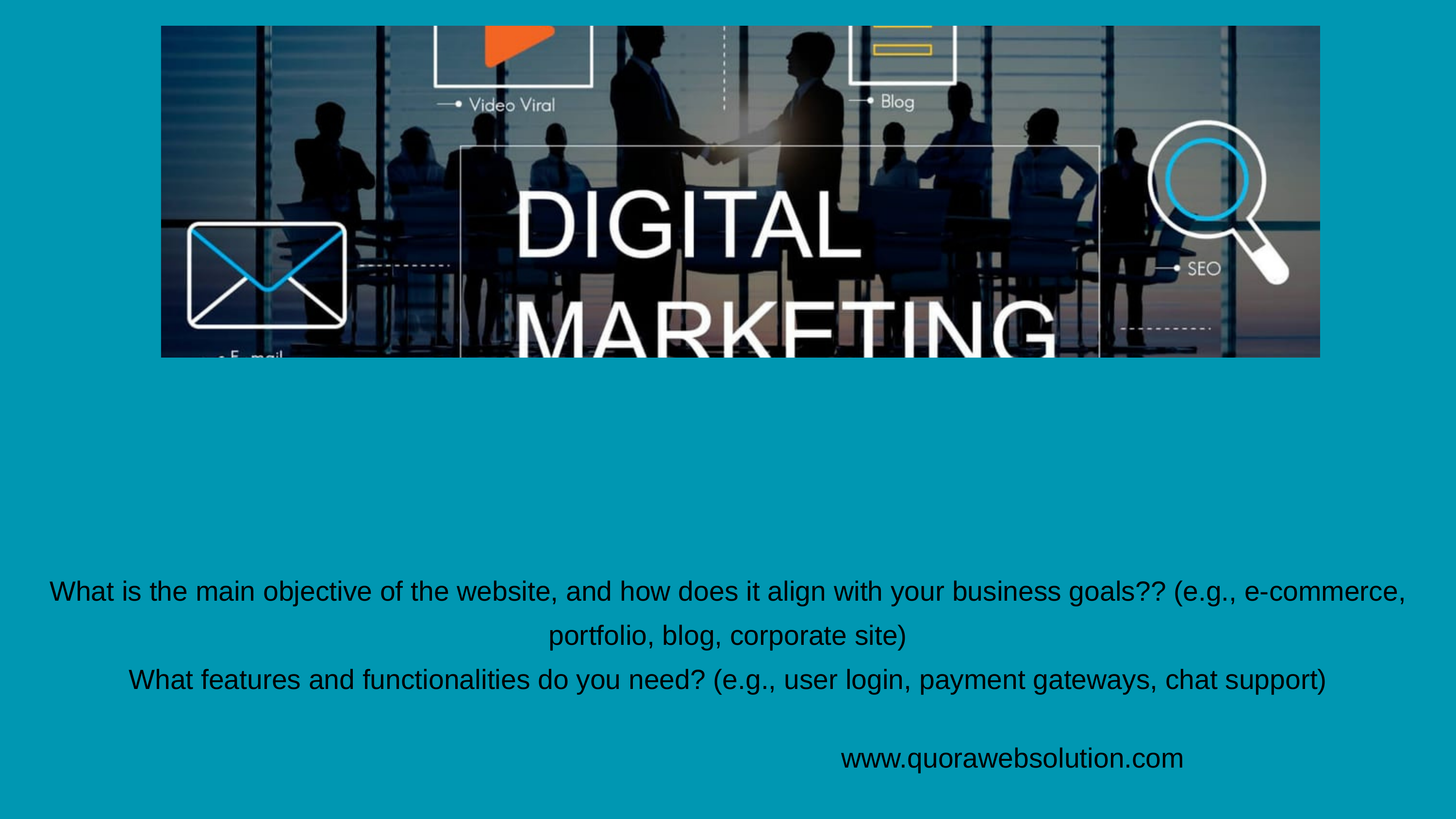

What is the main objective of the website, and how does it align with your business goals?? (e.g., e-commerce, portfolio, blog, corporate site)
What features and functionalities do you need? (e.g., user login, payment gateways, chat support)
www.quorawebsolution.com